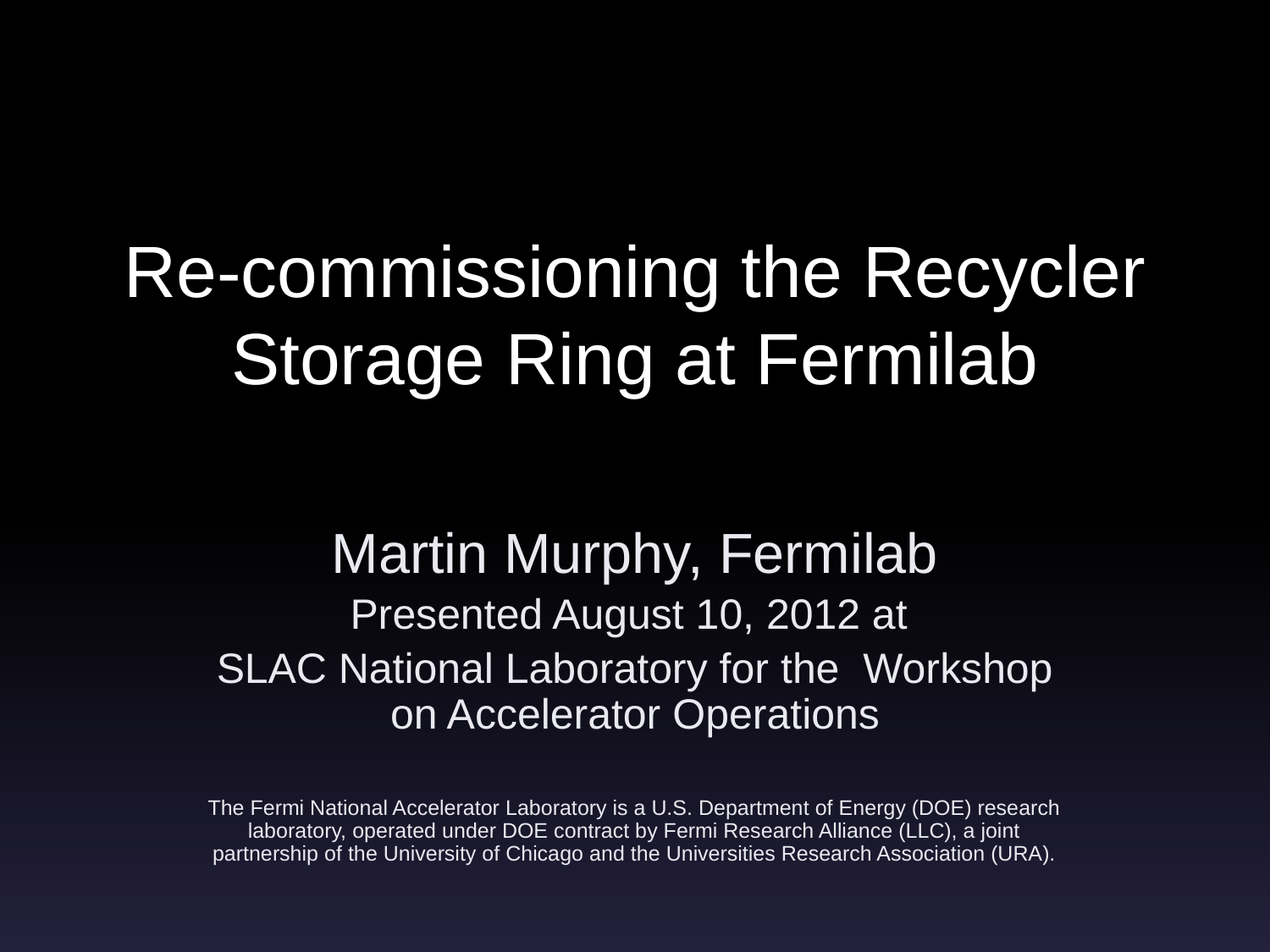

# Re-commissioning the Recycler Storage Ring at Fermilab
Martin Murphy, Fermilab
Presented August 10, 2012 at
SLAC National Laboratory for the  Workshop on Accelerator Operations

The Fermi National Accelerator Laboratory is a U.S. Department of Energy (DOE) research laboratory, operated under DOE contract by Fermi Research Alliance (LLC), a joint partnership of the University of Chicago and the Universities Research Association (URA).